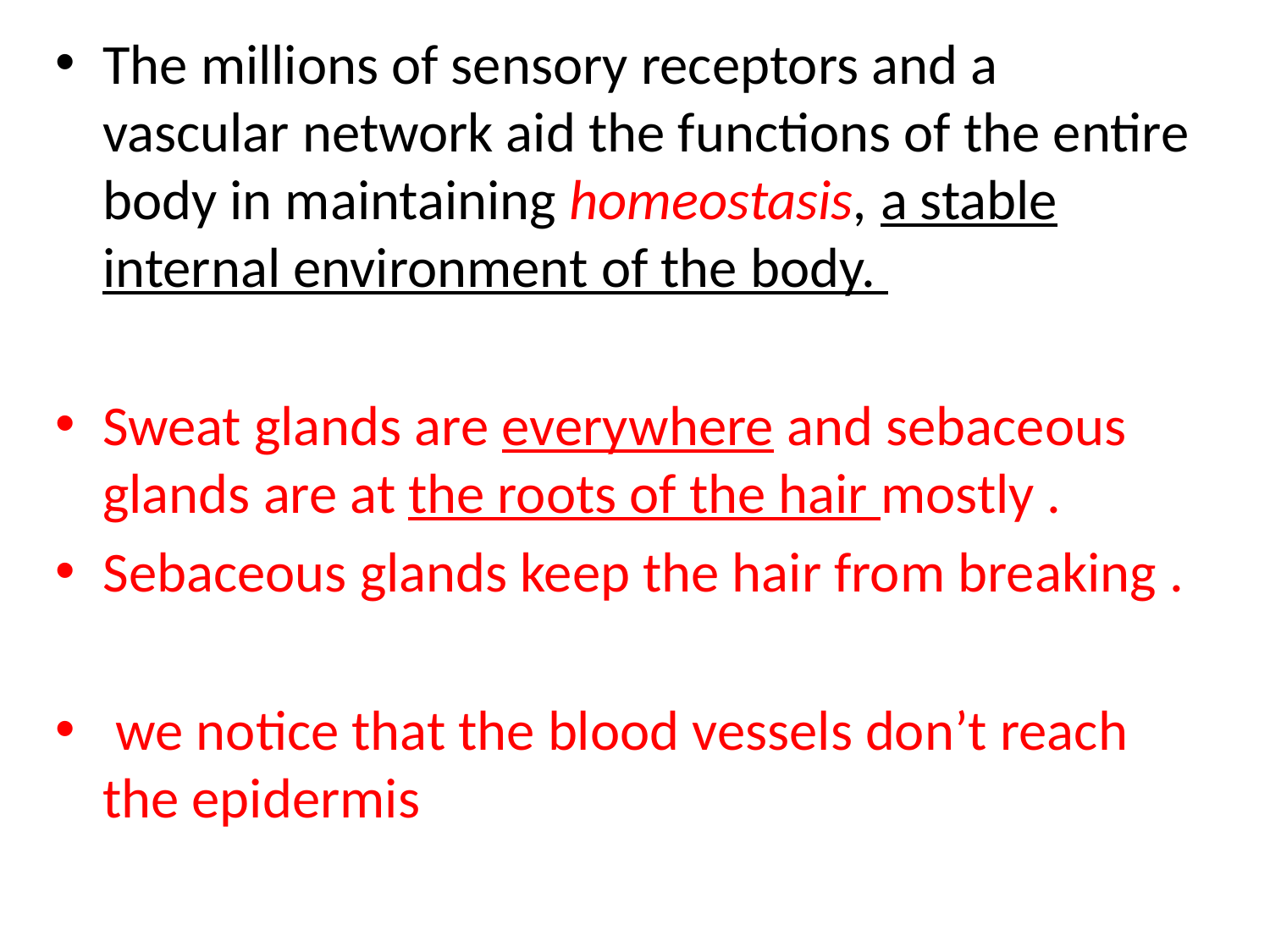

The millions of sensory receptors and a vascular network aid the functions of the entire body in maintaining homeostasis, a stable internal environment of the body.

Sweat glands are everywhere and sebaceous glands are at the roots of the hair mostly .
Sebaceous glands keep the hair from breaking .

 we notice that the blood vessels don’t reach the epidermis